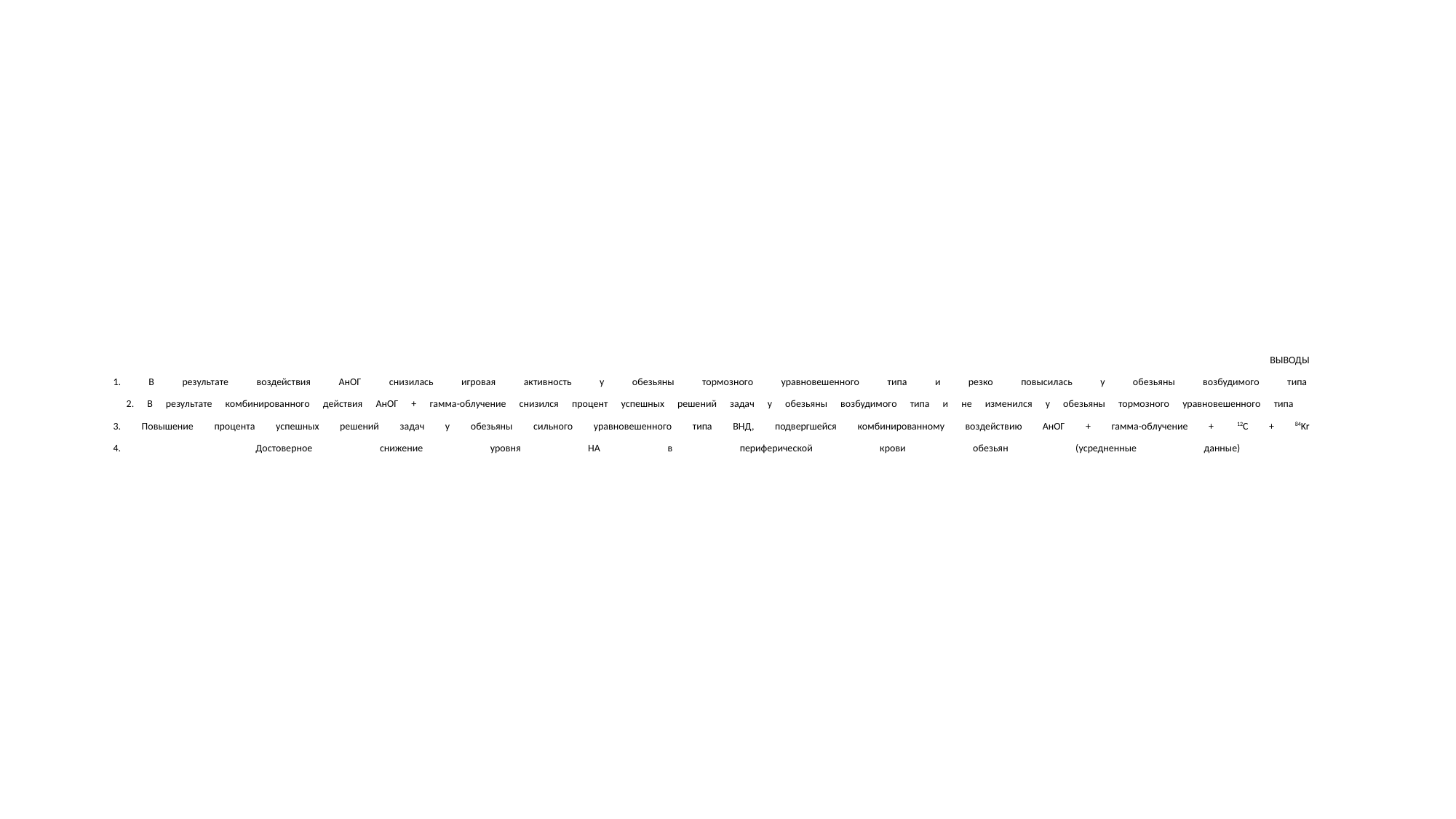

ВЫВОДЫ
1. В результате воздействия АнОГ снизилась игровая активность у обезьяны тормозного уравновешенного типа и резко повысилась у обезьяны возбудимого типа
 2. В результате комбинированного действия АнОГ + гамма-облучение снизился процент успешных решений задач у обезьяны возбудимого типа и не изменился у обезьяны тормозного уравновешенного типа
3. Повышение процента успешных решений задач у обезьяны сильного уравновешенного типа ВНД, подвергшейся комбинированному воздействию АнОГ + гамма-облучение + 12С + 84Kr
4.  Достоверное снижение уровня НА в периферической крови обезьян (усредненные данные)